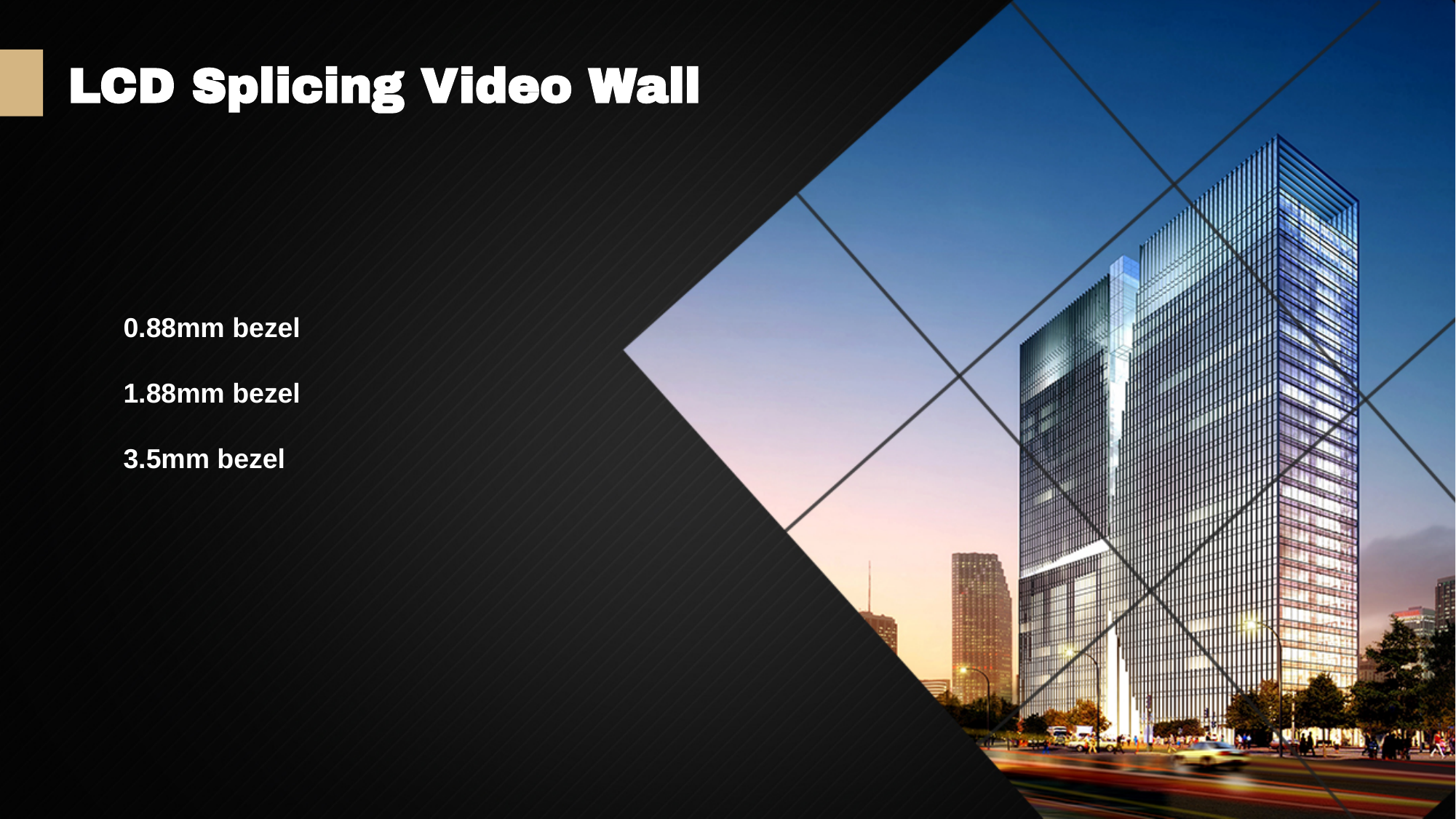

LCD Splicing Video Wall

     0.88mm bezel

     1.88mm bezel

     3.5mm bezel